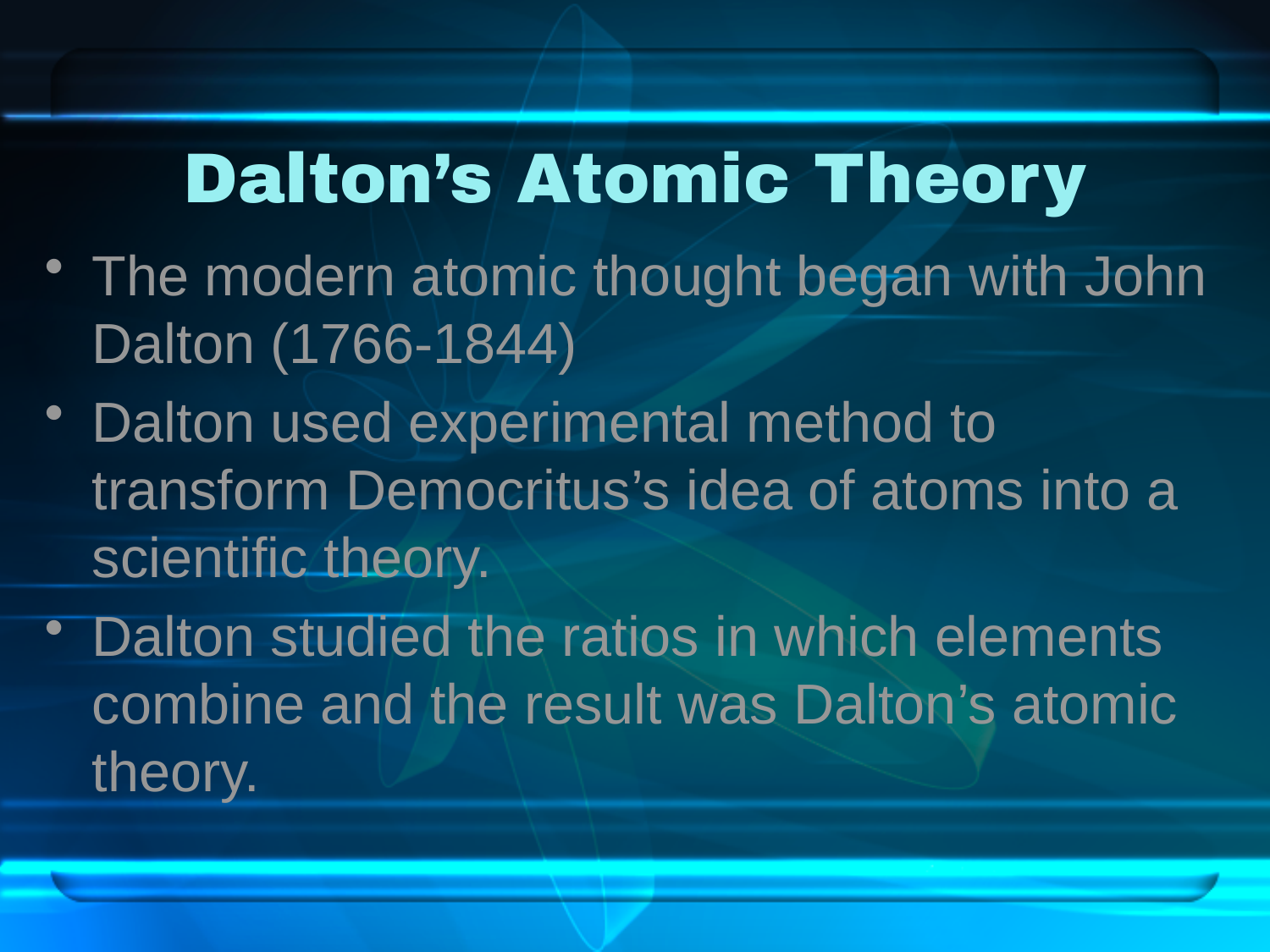

# Dalton’s Atomic Theory
The modern atomic thought began with John Dalton (1766-1844)
Dalton used experimental method to transform Democritus’s idea of atoms into a scientific theory.
Dalton studied the ratios in which elements combine and the result was Dalton’s atomic theory.